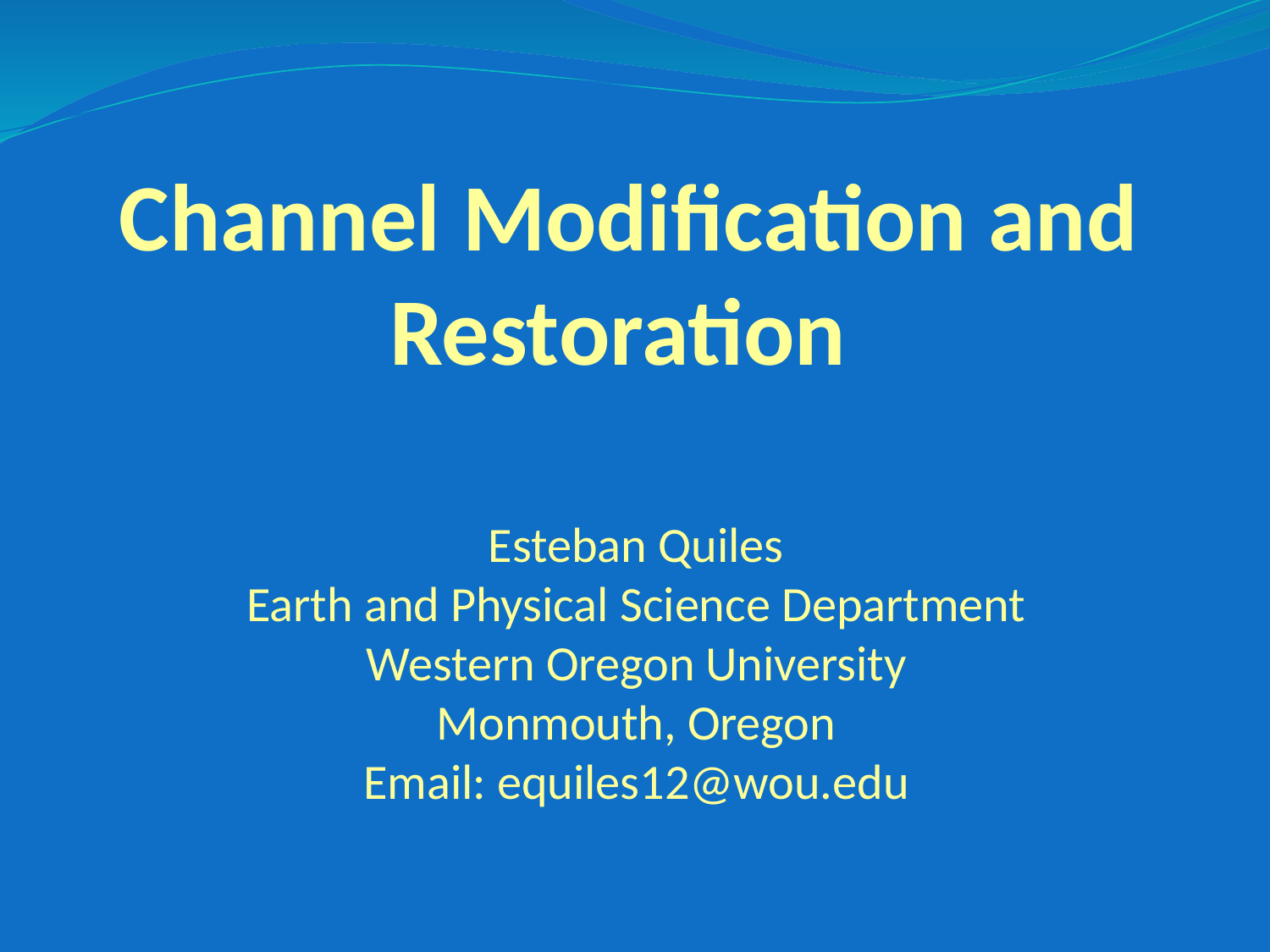

# Channel Modification and Restoration
Esteban Quiles
Earth and Physical Science Department
Western Oregon University
Monmouth, Oregon
Email: equiles12@wou.edu